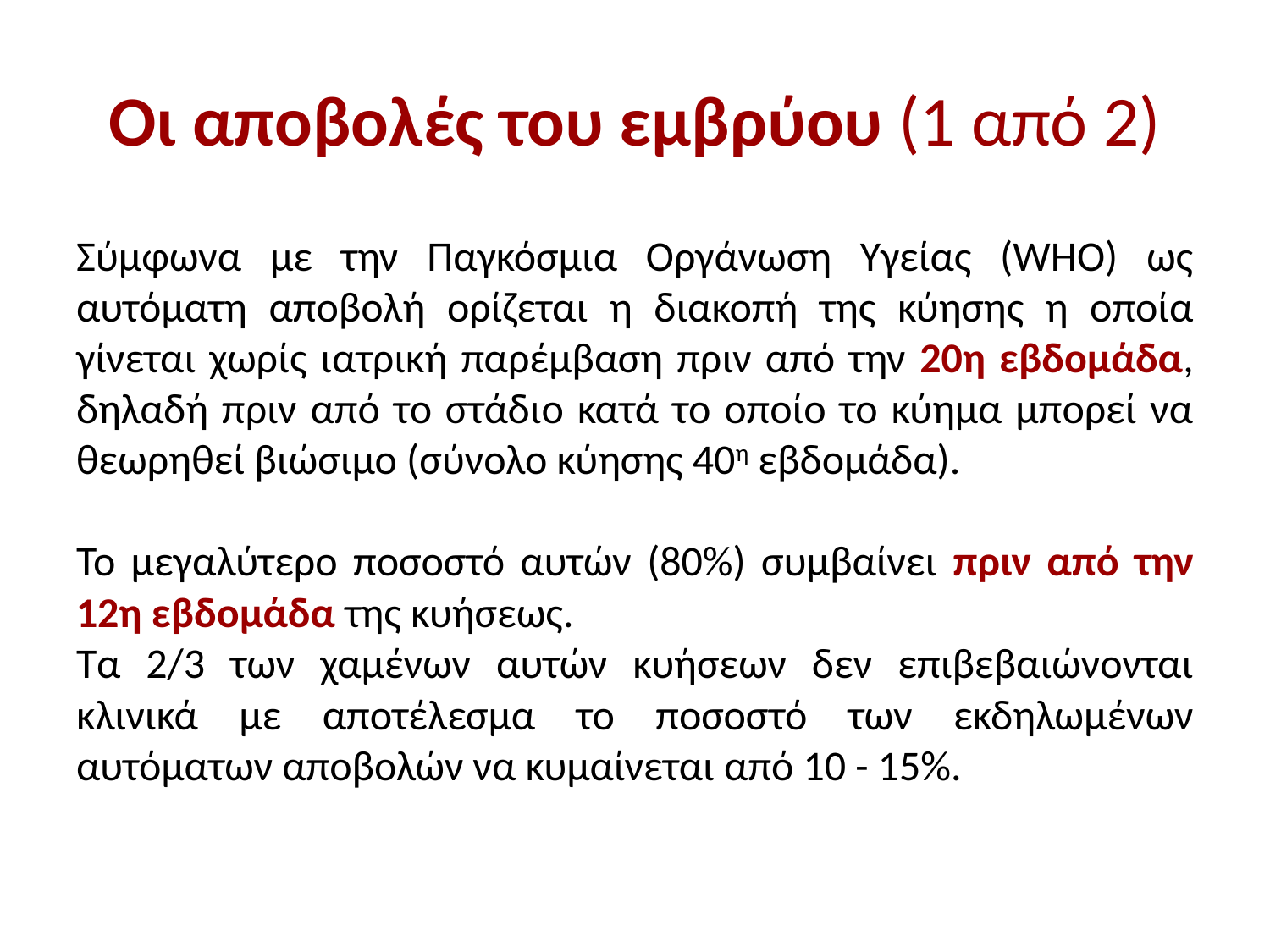

# Οι αποβολές του εμβρύου (1 από 2)
Σύμφωνα με την Παγκόσμια Οργάνωση Υγείας (WHO) ως αυτόματη αποβολή ορίζεται η διακοπή της κύησης η οποία γίνεται χωρίς ιατρική παρέμβαση πριν από την 20η εβδομάδα, δηλαδή πριν από το στάδιο κατά το οποίο το κύημα μπορεί να θεωρηθεί βιώσιμο (σύνολο κύησης 40η εβδομάδα).

Το μεγαλύτερο ποσοστό αυτών (80%) συμβαίνει πριν από την 12η εβδομάδα της κυήσεως.
Τα 2/3 των χαμένων αυτών κυήσεων δεν επιβεβαιώνονται κλινικά με αποτέλεσμα το ποσοστό των εκδηλωμένων αυτόματων αποβολών να κυμαίνεται από 10 - 15%.